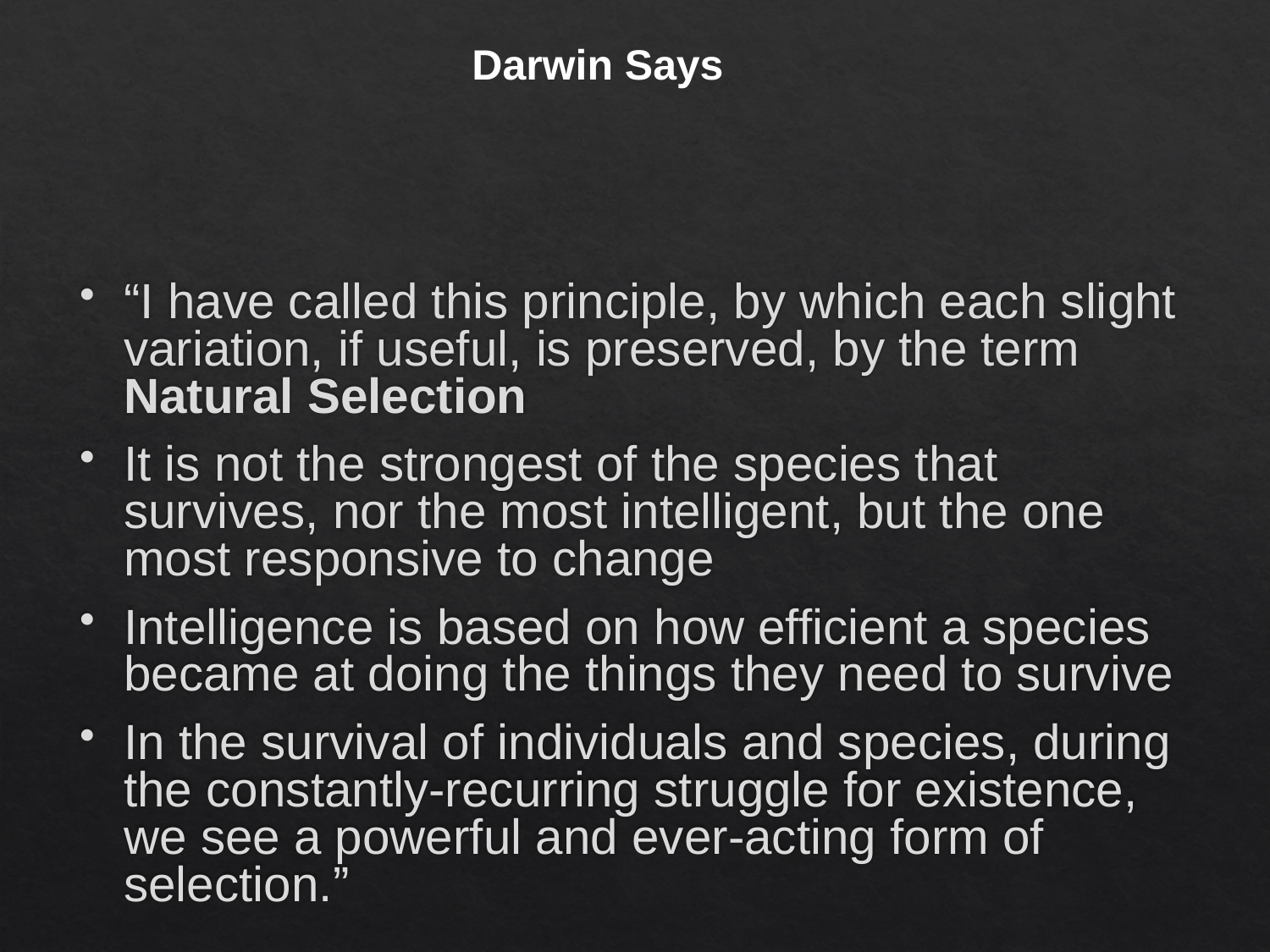

Darwin Says

“I have called this principle, by which each slight variation, if useful, is preserved, by the term Natural Selection
It is not the strongest of the species that survives, nor the most intelligent, but the one most responsive to change
Intelligence is based on how efficient a species became at doing the things they need to survive
In the survival of individuals and species, during the constantly-recurring struggle for existence, we see a powerful and ever-acting form of selection.”